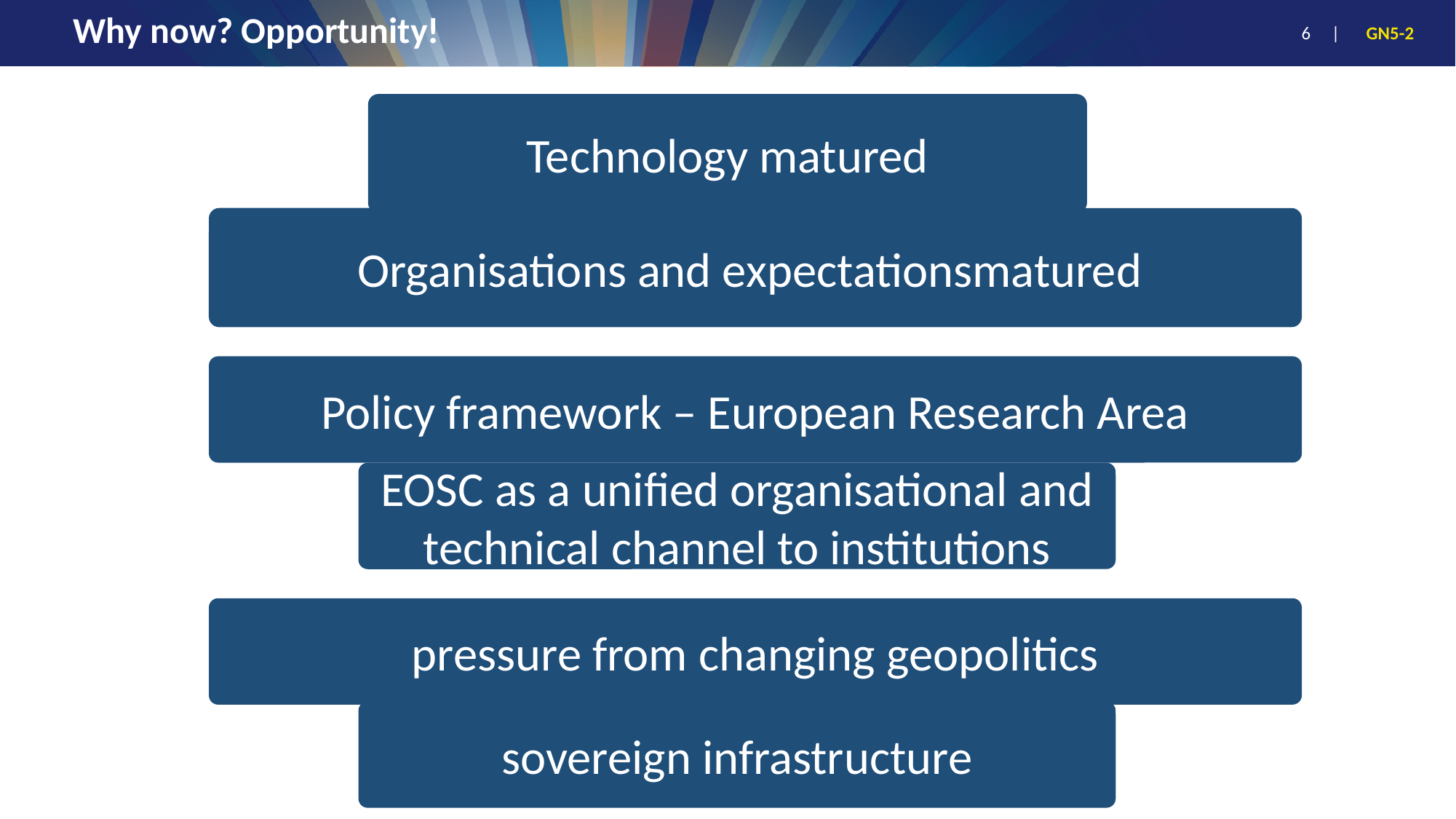

# Why now? Opportunity!
Technology matured
Organisations and expectationsmatured
Policy framework – European Research Area
EOSC as a unified organisational and technical channel to institutions
pressure from changing geopolitics
sovereign infrastructure
6